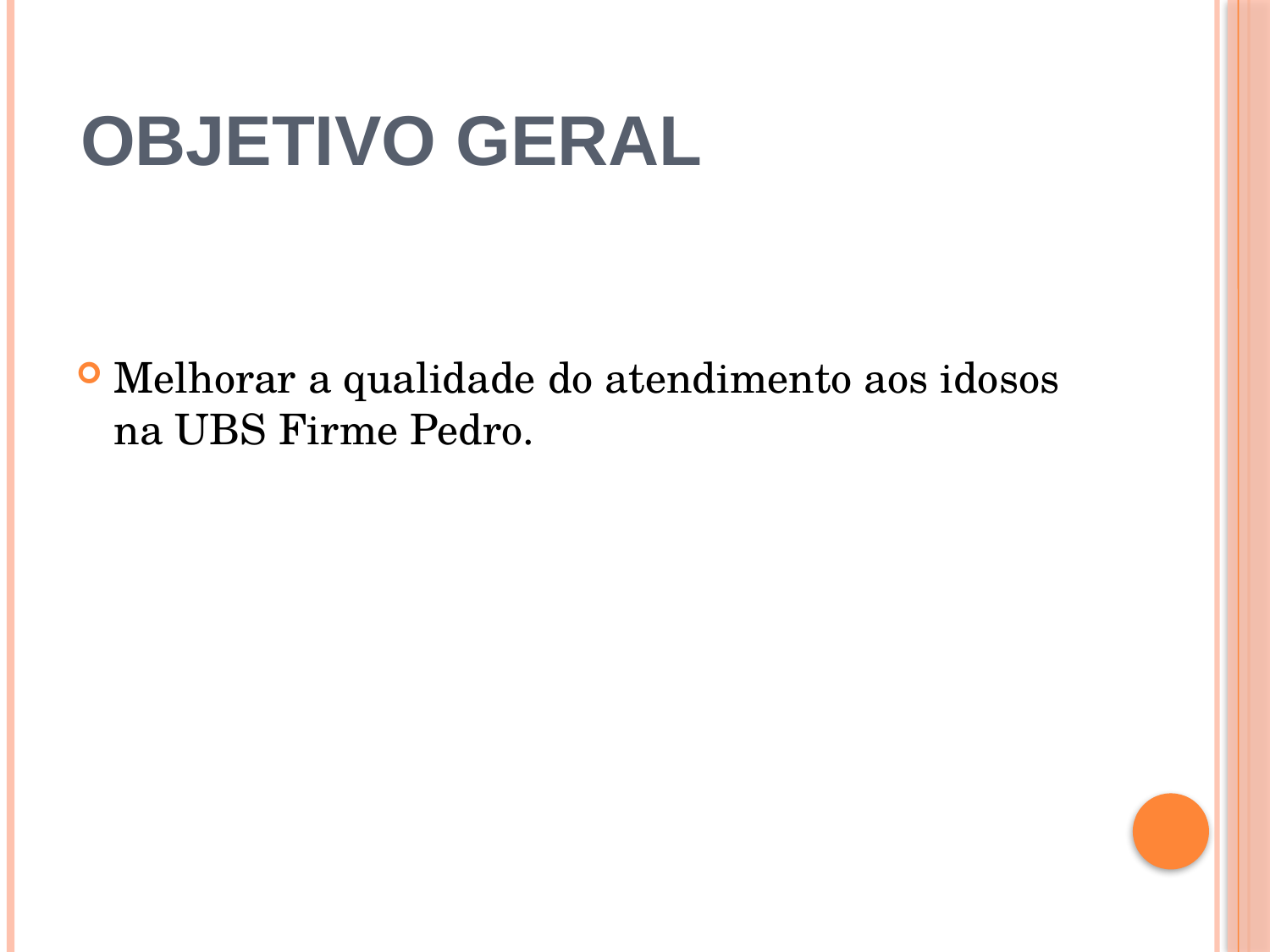

Objetivo Geral

Melhorar a qualidade do atendimento aos idosos na UBS Firme Pedro.